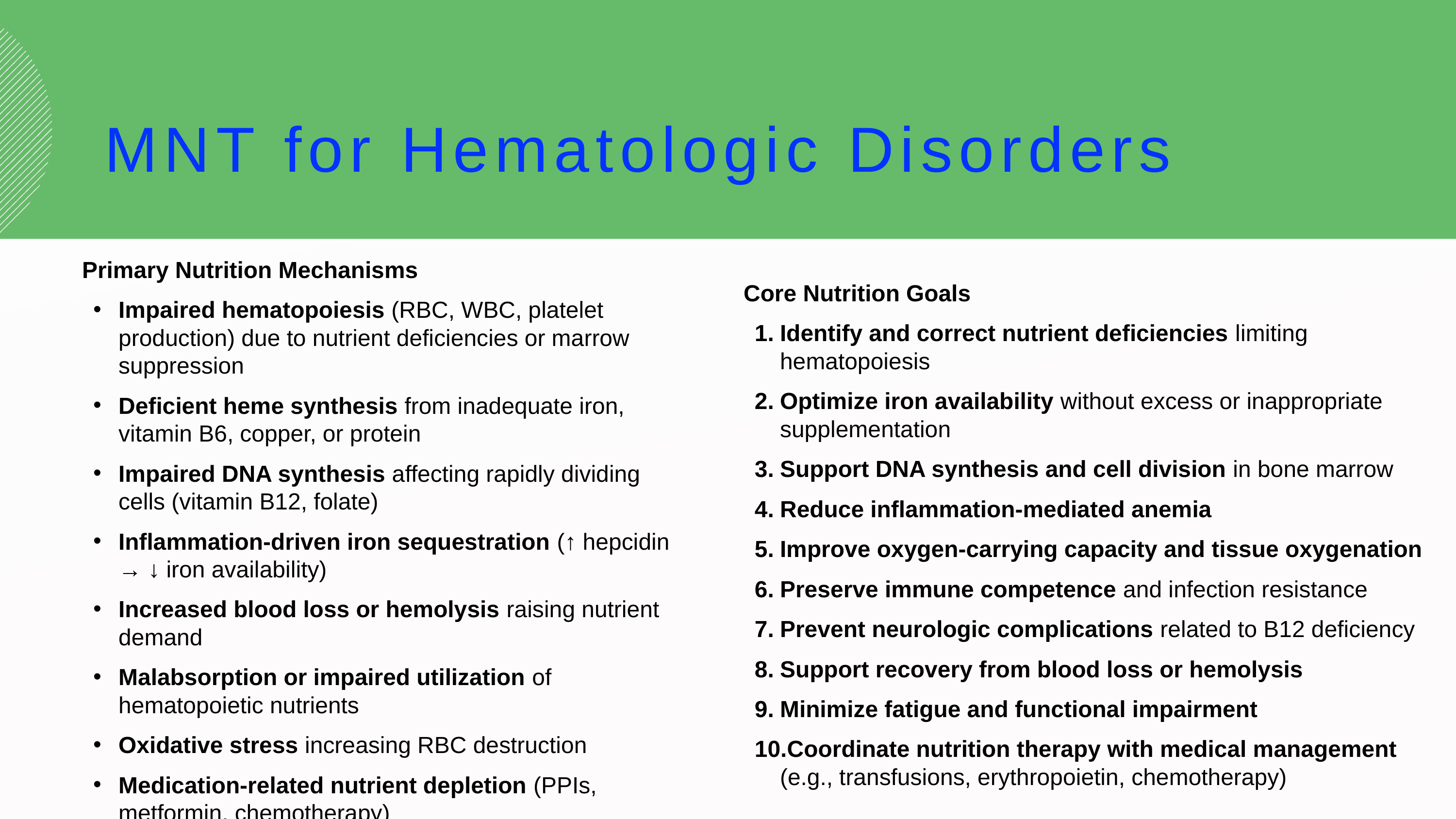

MNT for Hematologic Disorders

Core Nutrition Goals
Identify and correct nutrient deficiencies limiting hematopoiesis
Optimize iron availability without excess or inappropriate supplementation
Support DNA synthesis and cell division in bone marrow
Reduce inflammation-mediated anemia
Improve oxygen-carrying capacity and tissue oxygenation
Preserve immune competence and infection resistance
Prevent neurologic complications related to B12 deficiency
Support recovery from blood loss or hemolysis
Minimize fatigue and functional impairment
Coordinate nutrition therapy with medical management (e.g., transfusions, erythropoietin, chemotherapy)
Primary Nutrition Mechanisms
Impaired hematopoiesis (RBC, WBC, platelet production) due to nutrient deficiencies or marrow suppression
Deficient heme synthesis from inadequate iron, vitamin B6, copper, or protein
Impaired DNA synthesis affecting rapidly dividing cells (vitamin B12, folate)
Inflammation-driven iron sequestration (↑ hepcidin → ↓ iron availability)
Increased blood loss or hemolysis raising nutrient demand
Malabsorption or impaired utilization of hematopoietic nutrients
Oxidative stress increasing RBC destruction
Medication-related nutrient depletion (PPIs, metformin, chemotherapy)